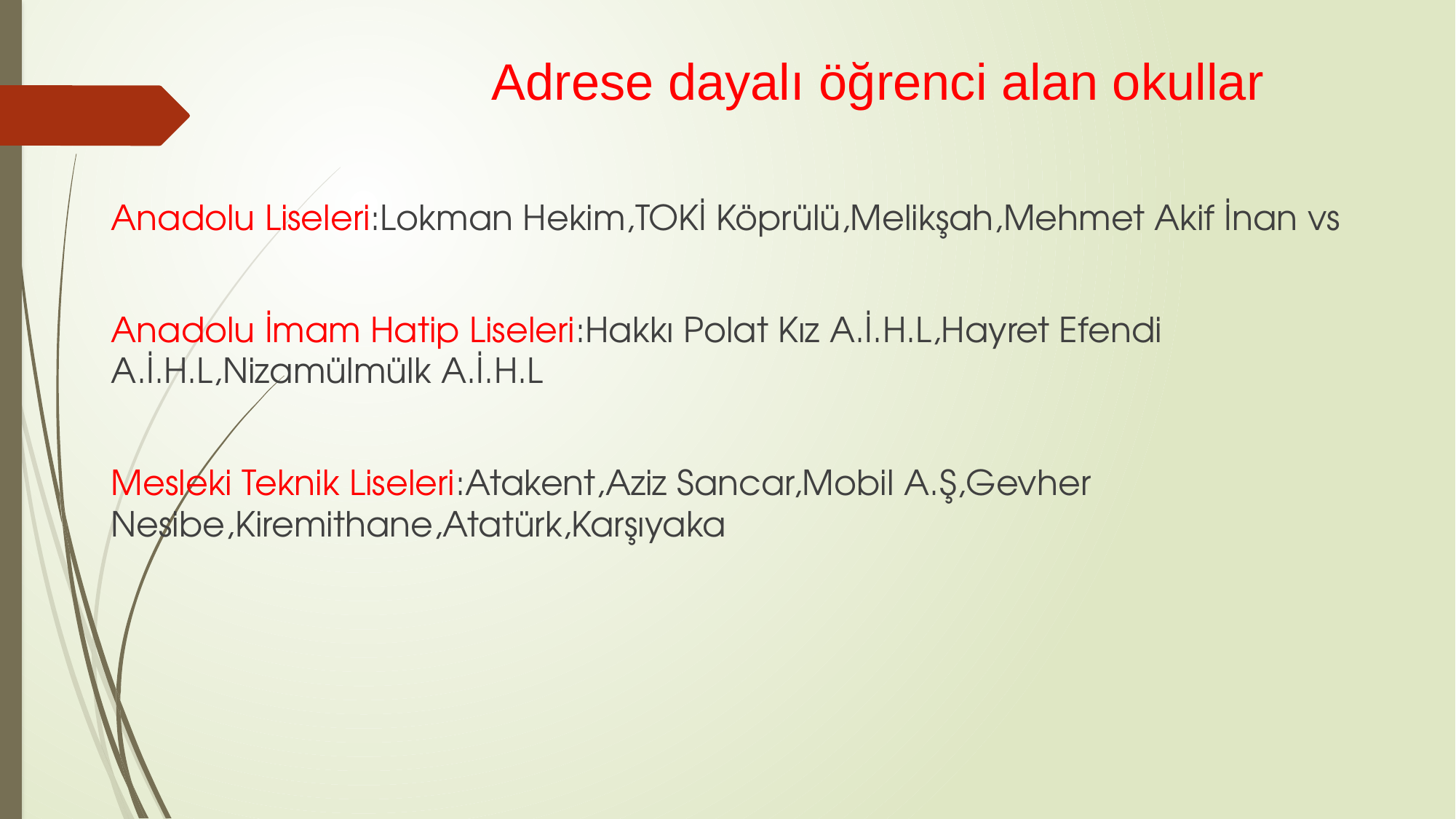

# Adrese dayalı öğrenci alan okullar

Anadolu Liseleri:Lokman Hekim,TOKİ Köprülü,Melikşah,Mehmet Akif İnan vs

Anadolu İmam Hatip Liseleri:Hakkı Polat Kız A.İ.H.L,Hayret Efendi A.İ.H.L,Nizamülmülk A.İ.H.L

Mesleki Teknik Liseleri:Atakent,Aziz Sancar,Mobil A.Ş,Gevher Nesibe,Kiremithane,Atatürk,Karşıyaka